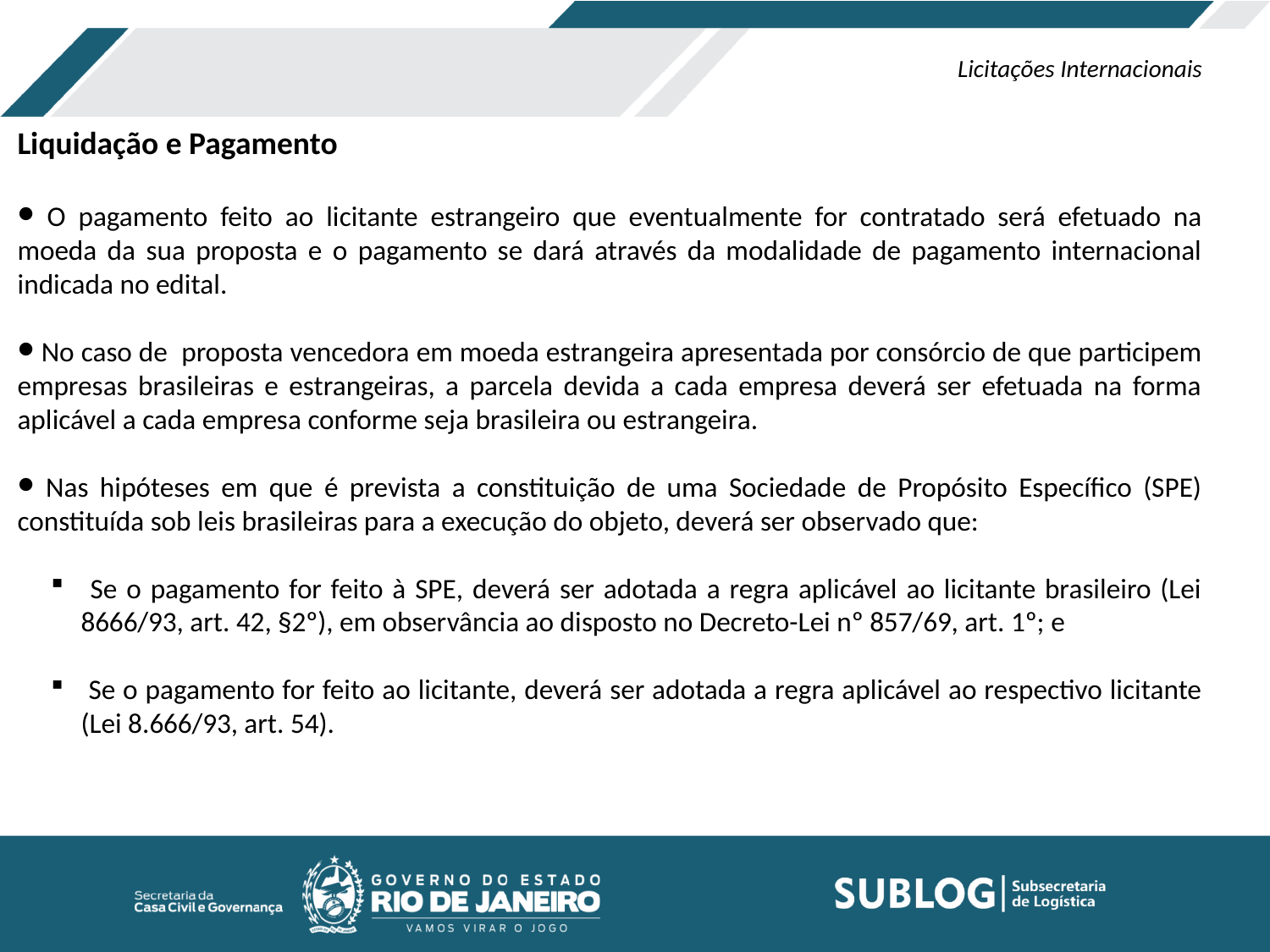

Licitações Internacionais
Liquidação e Pagamento

 O pagamento feito ao licitante estrangeiro que eventualmente for contratado será efetuado na moeda da sua proposta e o pagamento se dará através da modalidade de pagamento internacional indicada no edital.

 No caso de  proposta vencedora em moeda estrangeira apresentada por consórcio de que participem empresas brasileiras e estrangeiras, a parcela devida a cada empresa deverá ser efetuada na forma aplicável a cada empresa conforme seja brasileira ou estrangeira.

 Nas hipóteses em que é prevista a constituição de uma Sociedade de Propósito Específico (SPE) constituída sob leis brasileiras para a execução do objeto, deverá ser observado que:

 Se o pagamento for feito à SPE, deverá ser adotada a regra aplicável ao licitante brasileiro (Lei 8666/93, art. 42, §2º), em observância ao disposto no Decreto-Lei nº 857/69, art. 1º; e

 Se o pagamento for feito ao licitante, deverá ser adotada a regra aplicável ao respectivo licitante (Lei 8.666/93, art. 54).